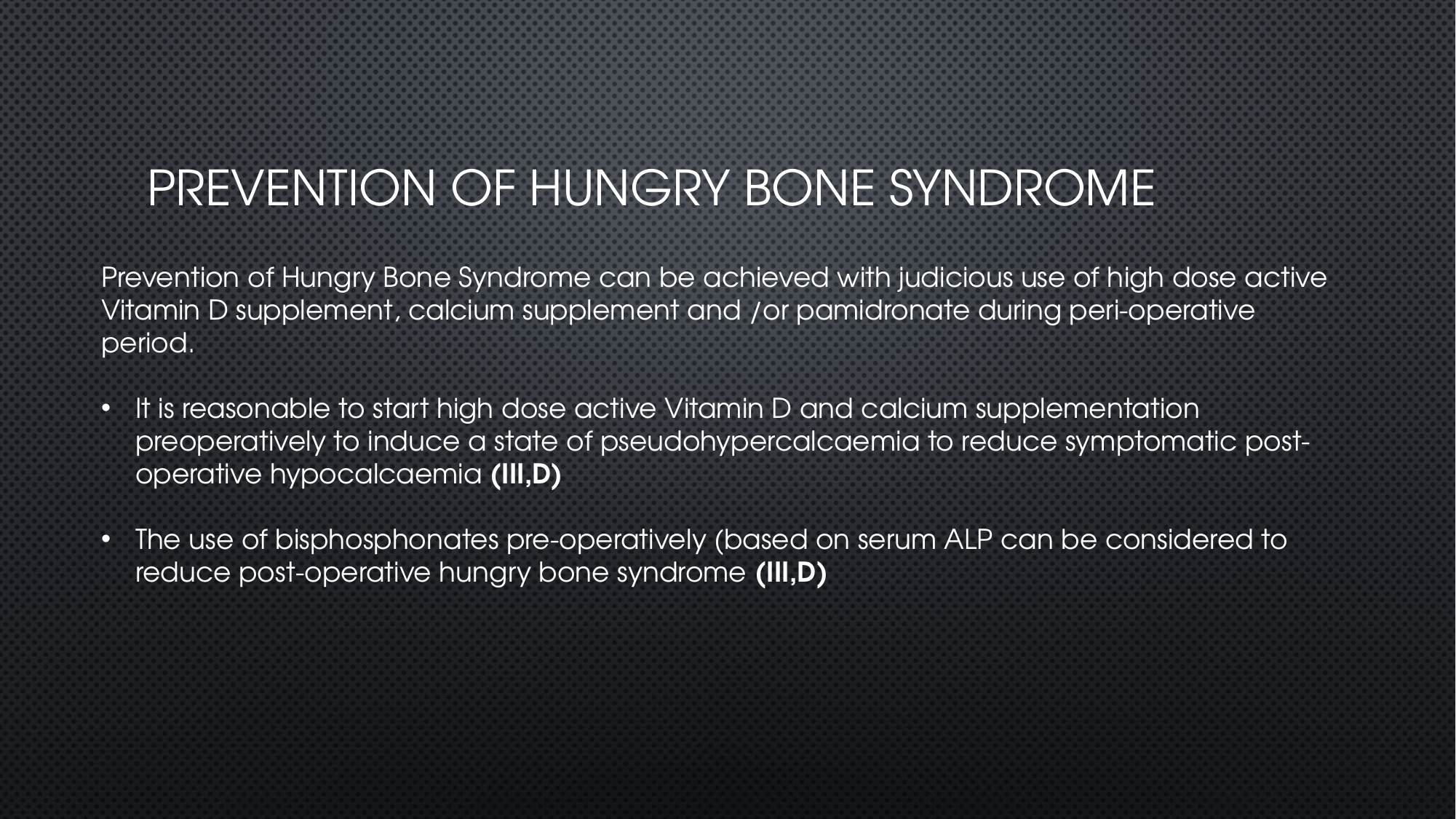

# Prevention of Hungry Bone Syndrome
Prevention of Hungry Bone Syndrome can be achieved with judicious use of high dose active Vitamin D supplement, calcium supplement and /or pamidronate during peri-operative period.

It is reasonable to start high dose active Vitamin D and calcium supplementation preoperatively to induce a state of pseudohypercalcaemia to reduce symptomatic post-operative hypocalcaemia (III,D)

The use of bisphosphonates pre-operatively (based on serum ALP can be considered to reduce post-operative hungry bone syndrome (III,D)